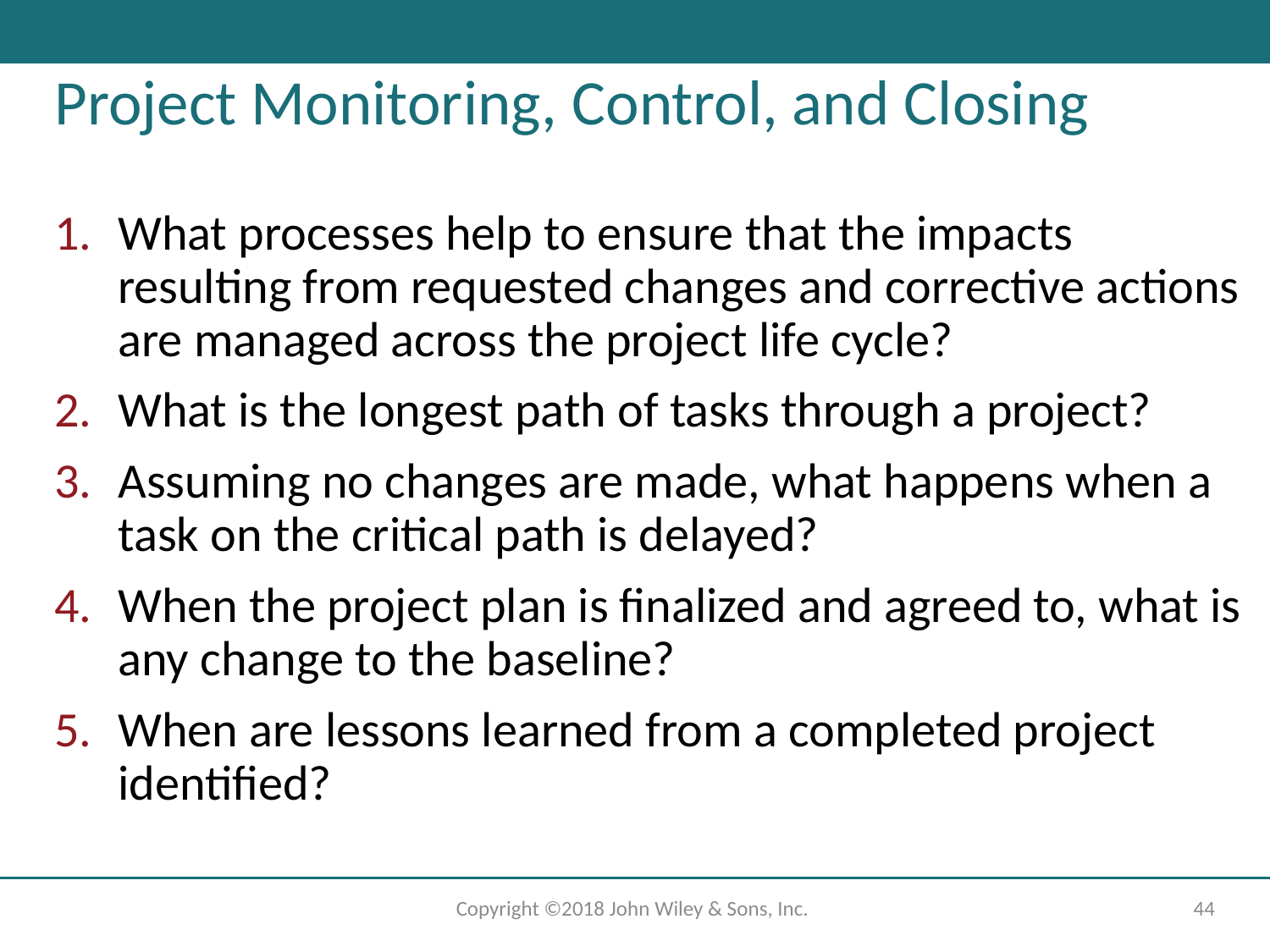

# Project Monitoring, Control, and Closing
What processes help to ensure that the impacts resulting from requested changes and corrective actions are managed across the project life cycle?
What is the longest path of tasks through a project?
Assuming no changes are made, what happens when a task on the critical path is delayed?
When the project plan is finalized and agreed to, what is any change to the baseline?
When are lessons learned from a completed project identified?

Copyright ©2018 John Wiley & Sons, Inc.
44